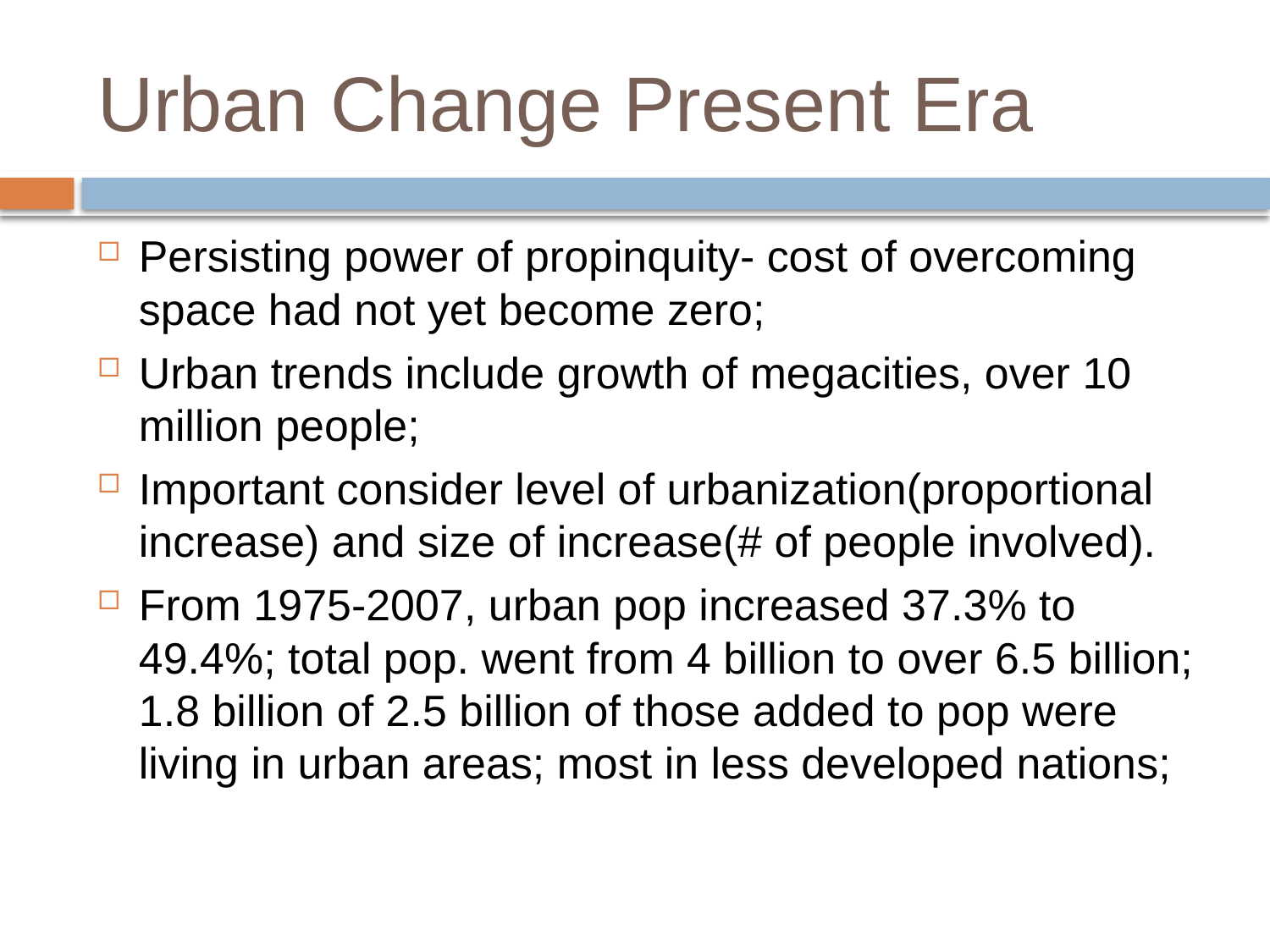

# Urban Change Present Era
Persisting power of propinquity- cost of overcoming space had not yet become zero;
Urban trends include growth of megacities, over 10 million people;
Important consider level of urbanization(proportional increase) and size of increase(# of people involved).
From 1975-2007, urban pop increased 37.3% to 49.4%; total pop. went from 4 billion to over 6.5 billion; 1.8 billion of 2.5 billion of those added to pop were living in urban areas; most in less developed nations;